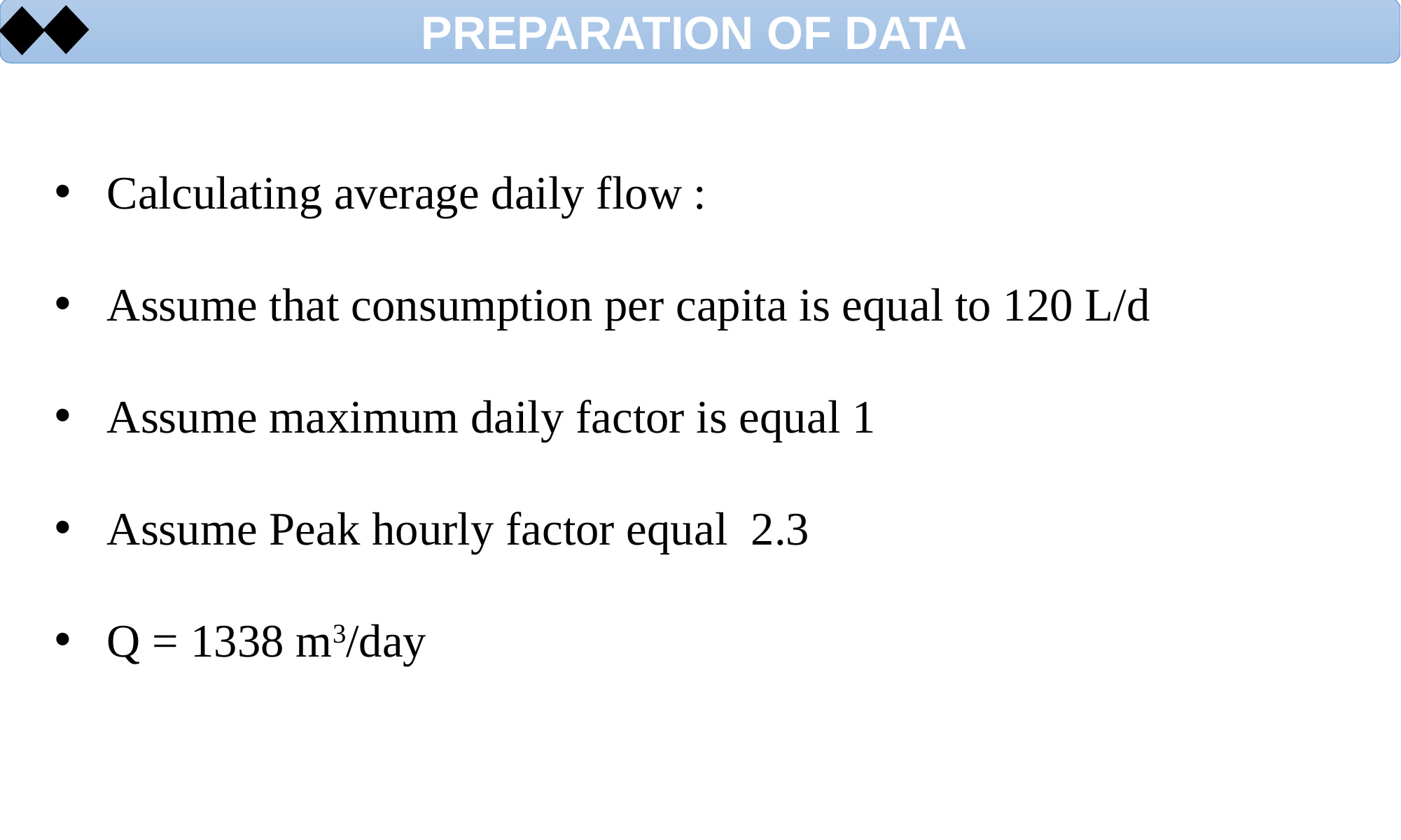

PREPARATION OF DATA

Calculating average daily flow :
Assume that consumption per capita is equal to 120 L/d
Assume maximum daily factor is equal 1
Assume Peak hourly factor equal  2.3
Q = 1338 m3/day